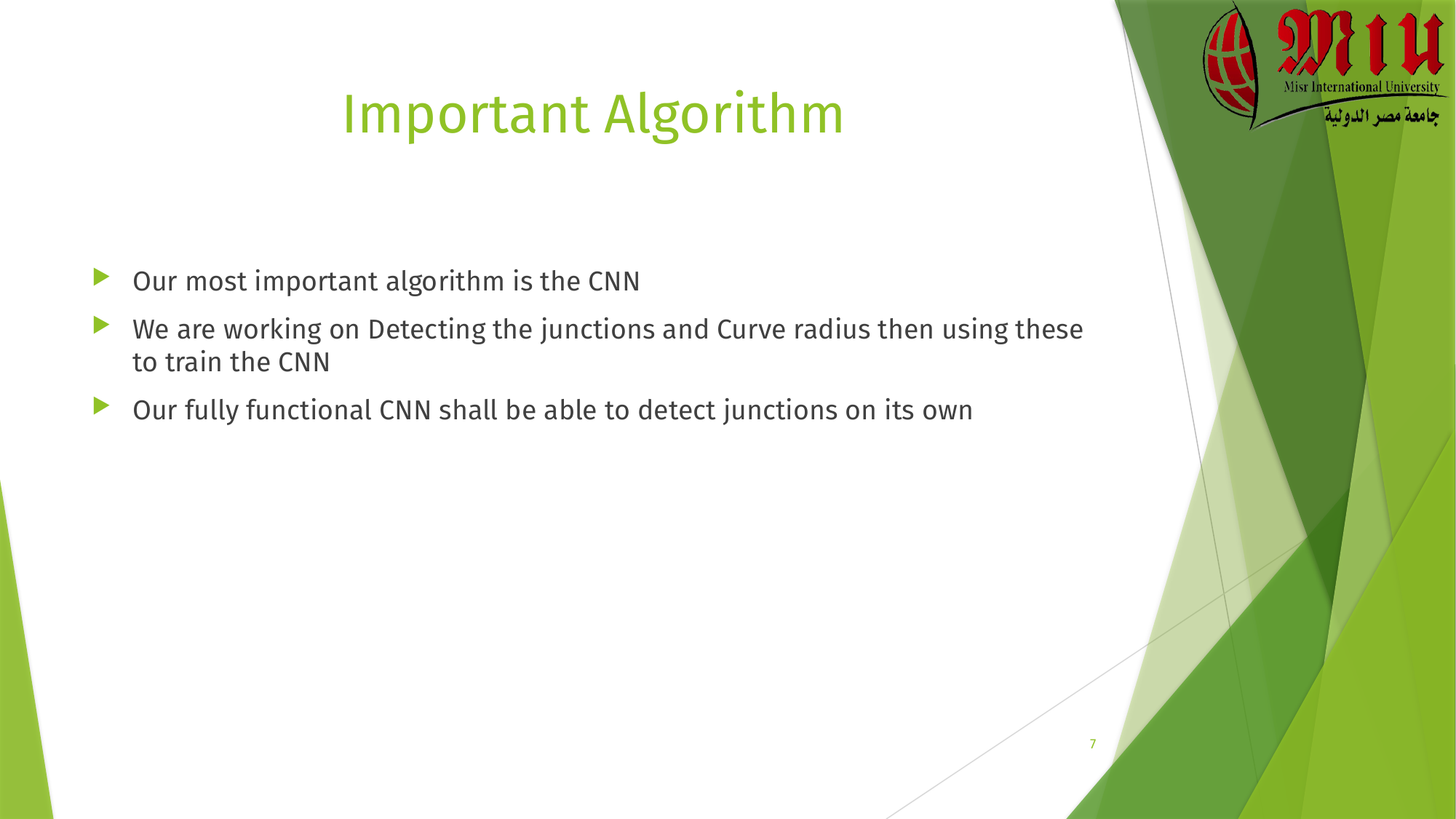

# Important Algorithm
Our most important algorithm is the CNN
We are working on Detecting the junctions and Curve radius then using these to train the CNN
Our fully functional CNN shall be able to detect junctions on its own
7